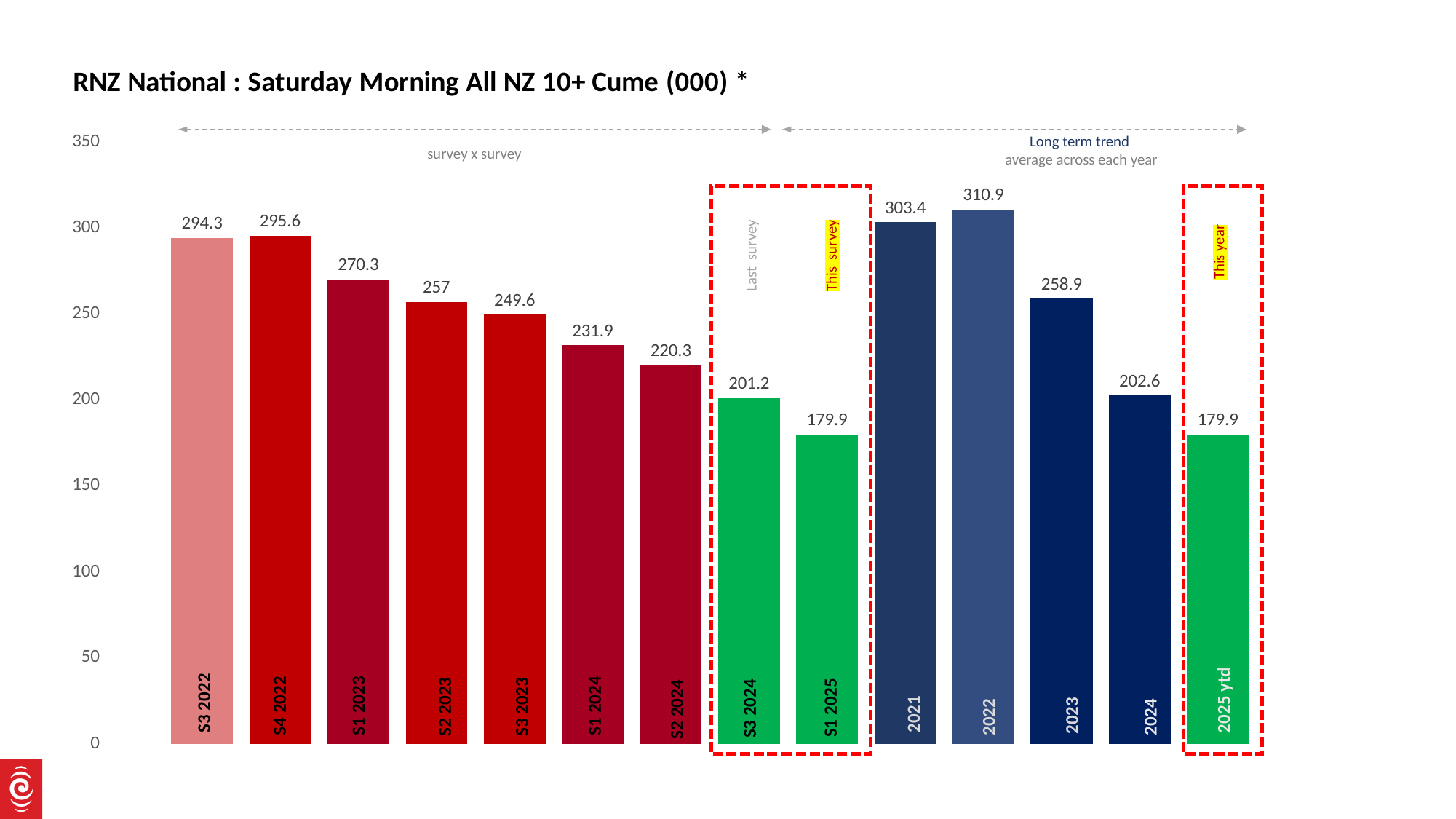

[unsupported chart]

Long term trend
average across each year
survey x survey

This year
Last  survey
This  survey
S3 2022
S4 2022
S2 2023
S3 2023
S1 2023
S1 2024
2021
2023
2024
2022
2025 ytd
S1 2025
S3 2024
S2 2024